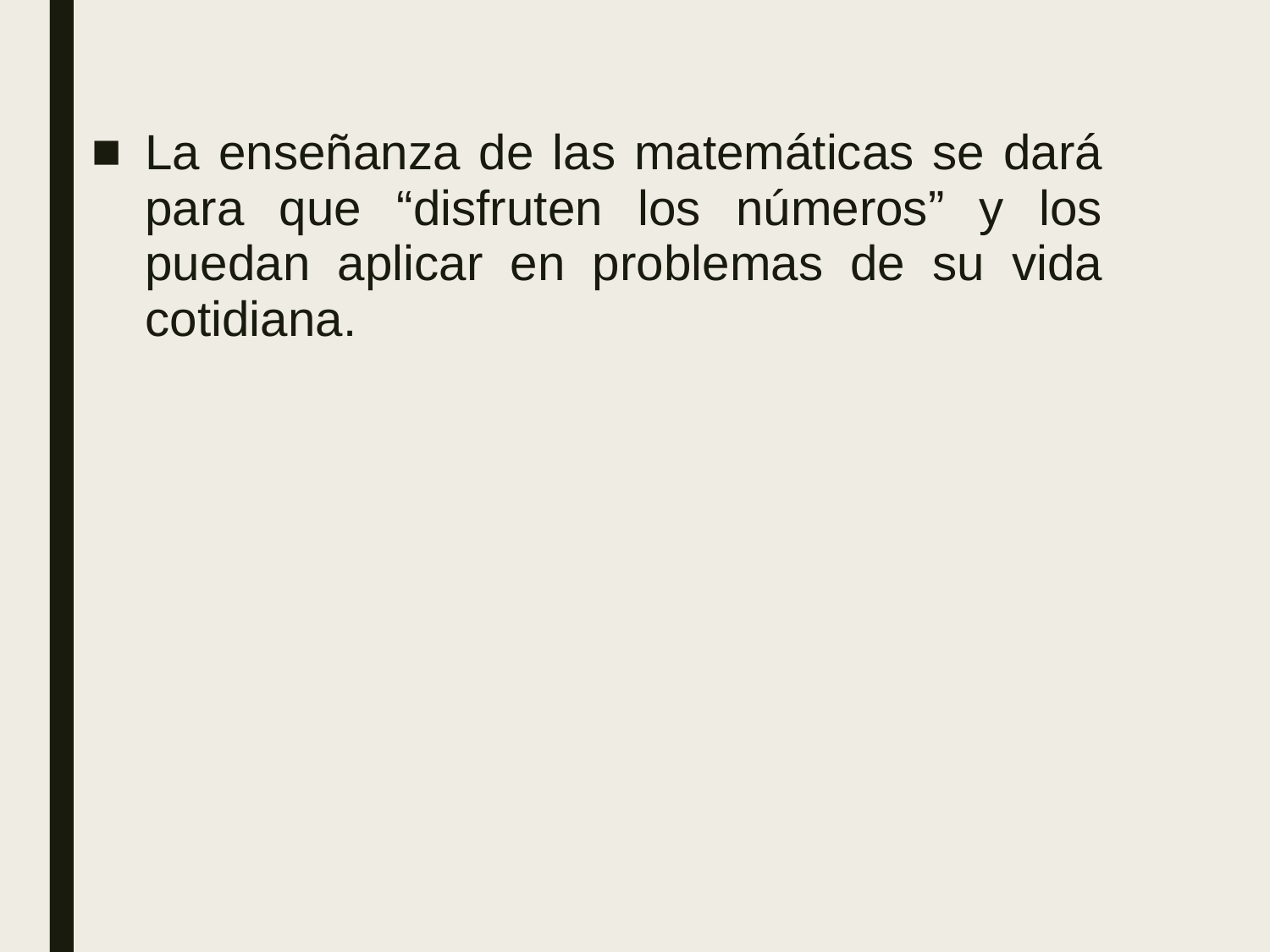

La enseñanza de las matemáticas se dará para que “disfruten los números” y los puedan aplicar en problemas de su vida cotidiana.